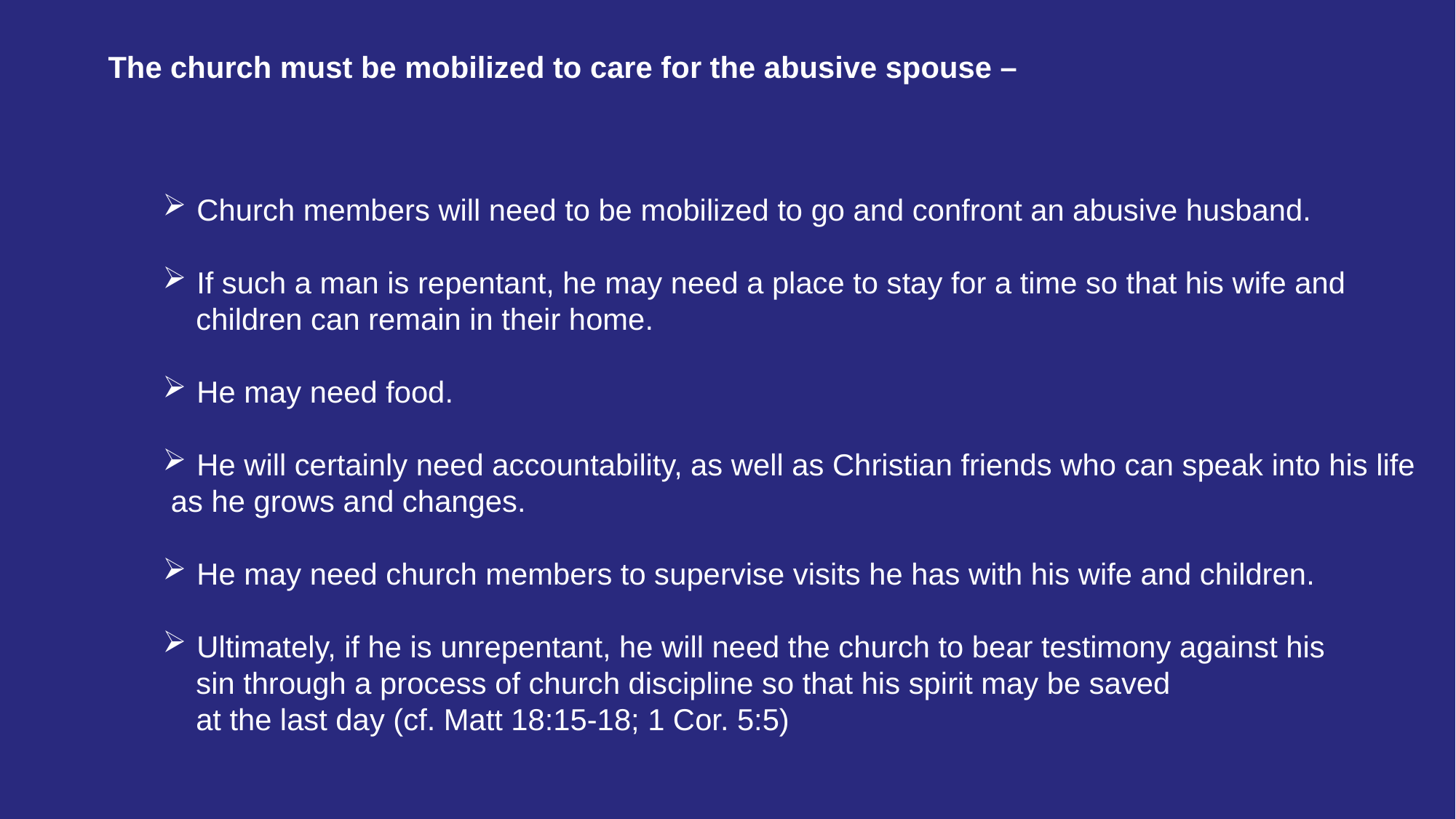

The church must be mobilized to care for the abusive spouse –

Church members will need to be mobilized to go and confront an abusive husband.

If such a man is repentant, he may need a place to stay for a time so that his wife and
    children can remain in their home.

He may need food.

He will certainly need accountability, as well as Christian friends who can speak into his life
 as he grows and changes.

He may need church members to supervise visits he has with his wife and children.

Ultimately, if he is unrepentant, he will need the church to bear testimony against his
    sin through a process of church discipline so that his spirit may be saved
    at the last day (cf. Matt 18:15-18; 1 Cor. 5:5)